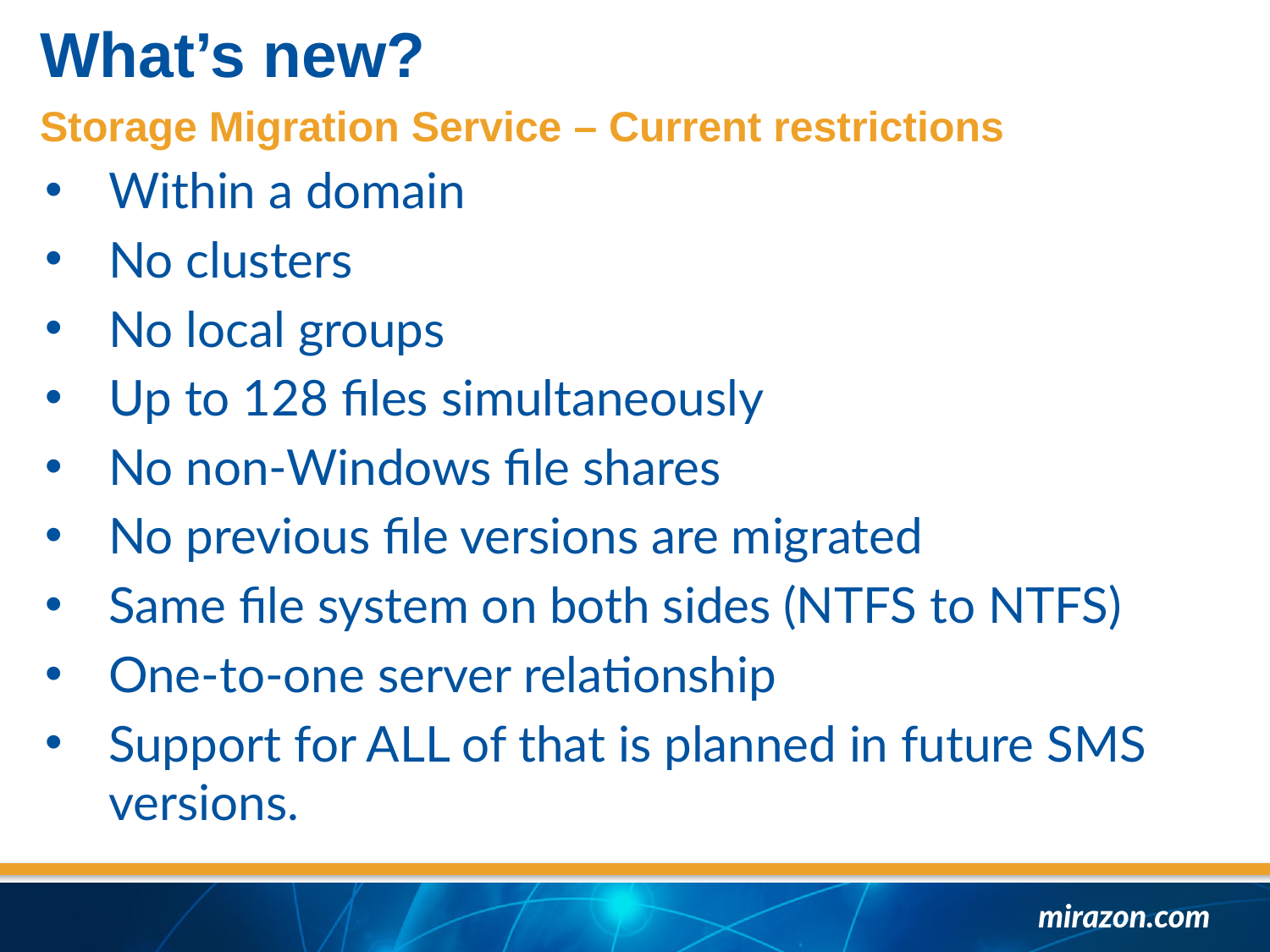

What’s new?
Storage Migration Service – Current restrictions

Within a domain
No clusters
No local groups
Up to 128 files simultaneously
No non-Windows file shares
No previous file versions are migrated
Same file system on both sides (NTFS to NTFS)
One-to-one server relationship
Support for ALL of that is planned in future SMS versions.